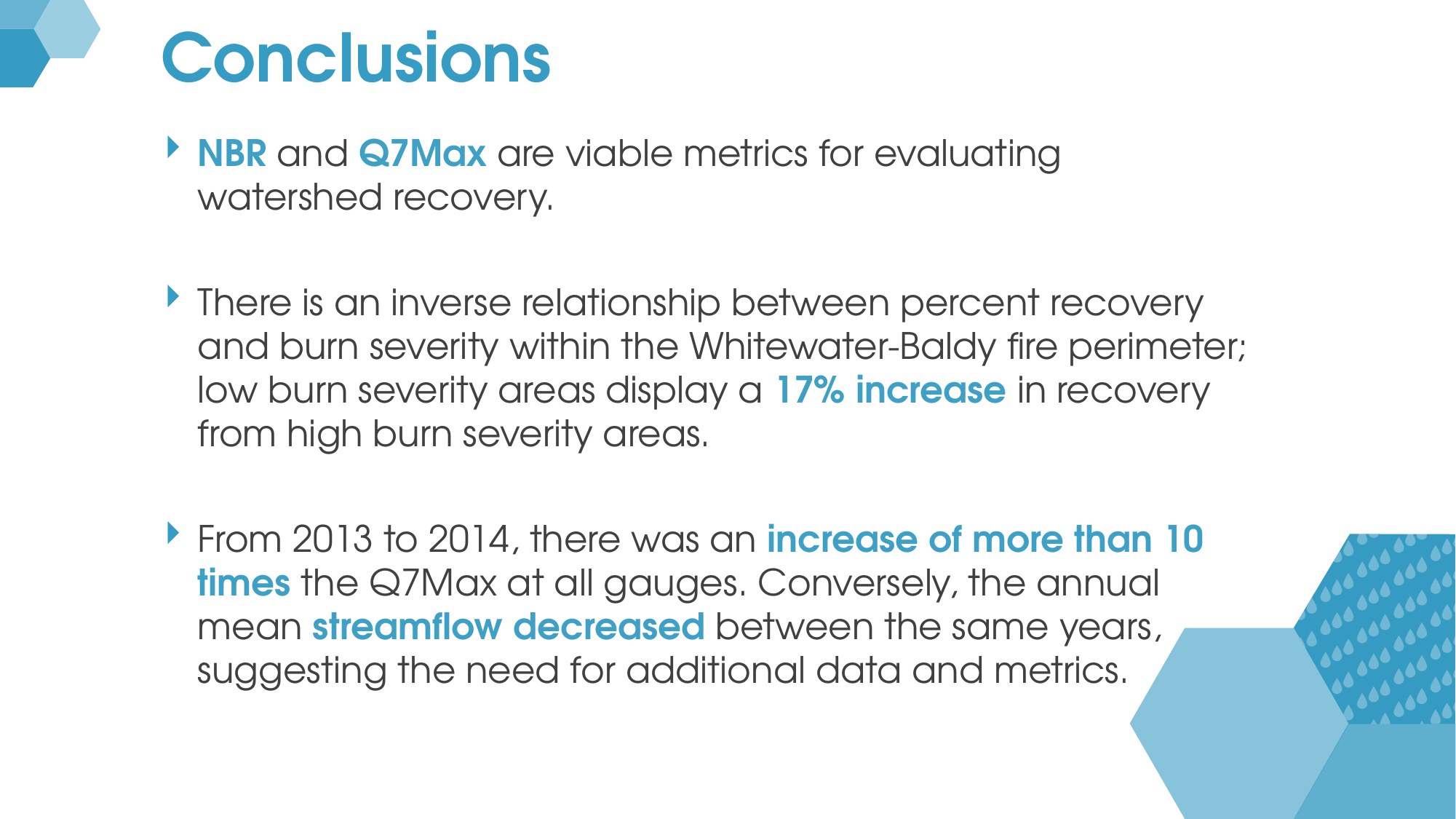

# Conclusions
NBR and Q7Max are viable metrics for evaluating watershed recovery.

There is an inverse relationship between percent recovery and burn severity within the Whitewater-Baldy fire perimeter; low burn severity areas display a 17% increase in recovery from high burn severity areas.

From 2013 to 2014, there was an increase of more than 10 times the Q7Max at all gauges. Conversely, the annual mean streamflow decreased between the same years, suggesting the need for additional data and metrics.